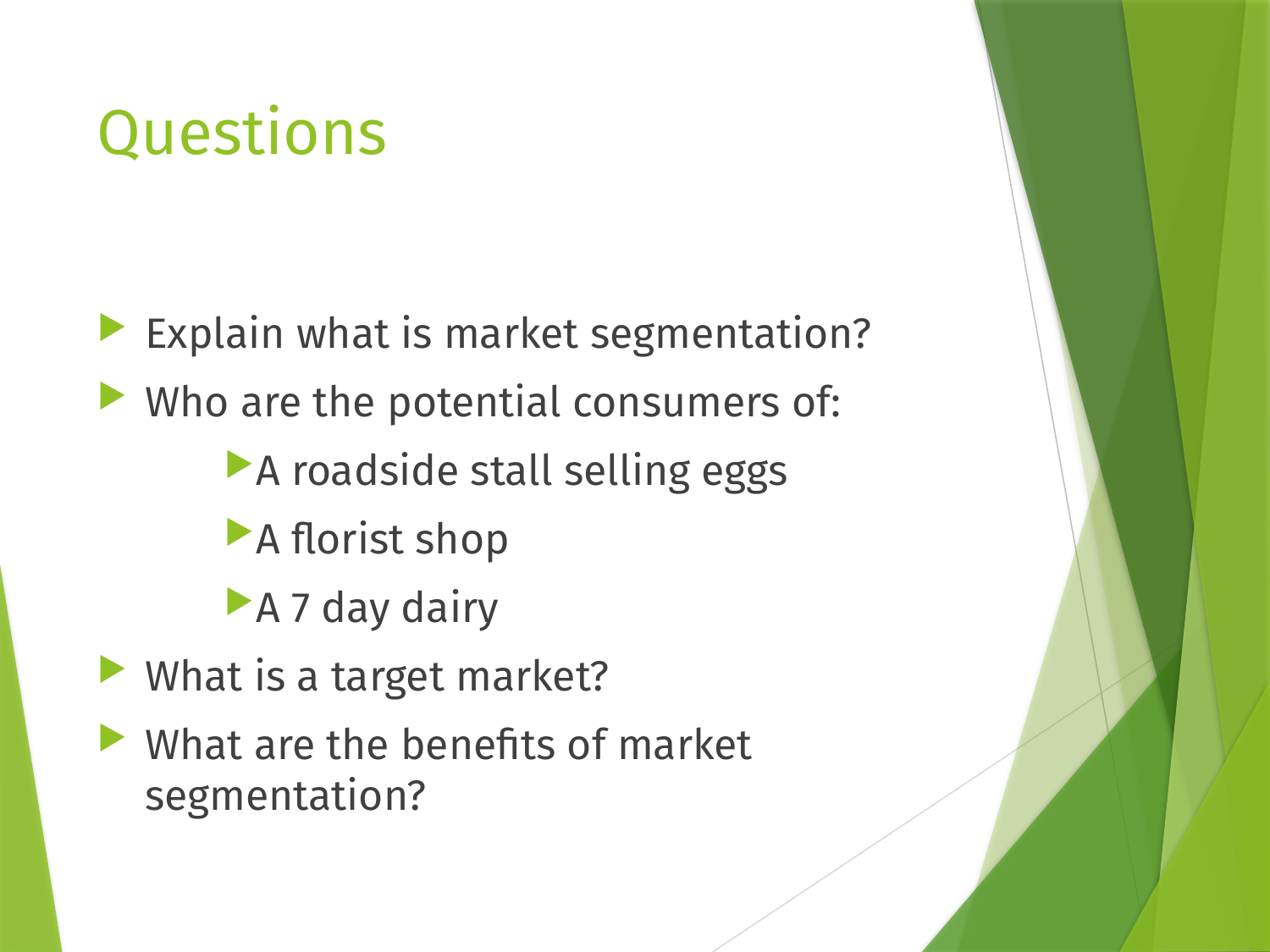

# Questions
Explain what is market segmentation?
Who are the potential consumers of:
A roadside stall selling eggs
A florist shop
A 7 day dairy
What is a target market?
What are the benefits of market segmentation?